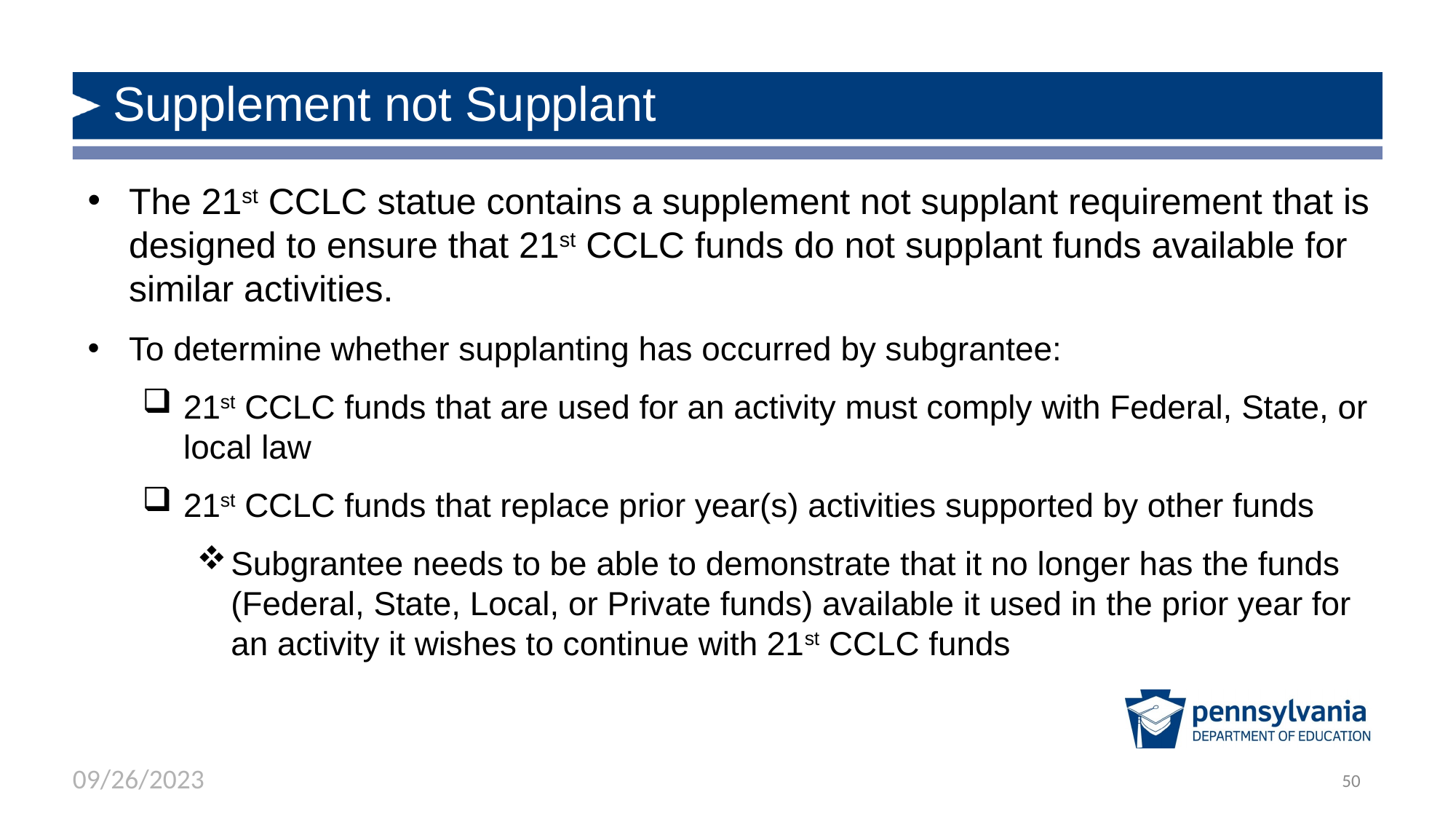

# Supplement not Supplant
The 21st CCLC statue contains a supplement not supplant requirement that is designed to ensure that 21st CCLC funds do not supplant funds available for similar activities.
To determine whether supplanting has occurred by subgrantee:
21st CCLC funds that are used for an activity must comply with Federal, State, or local law
21st CCLC funds that replace prior year(s) activities supported by other funds
Subgrantee needs to be able to demonstrate that it no longer has the funds (Federal, State, Local, or Private funds) available it used in the prior year for an activity it wishes to continue with 21st CCLC funds
09/26/2023
50